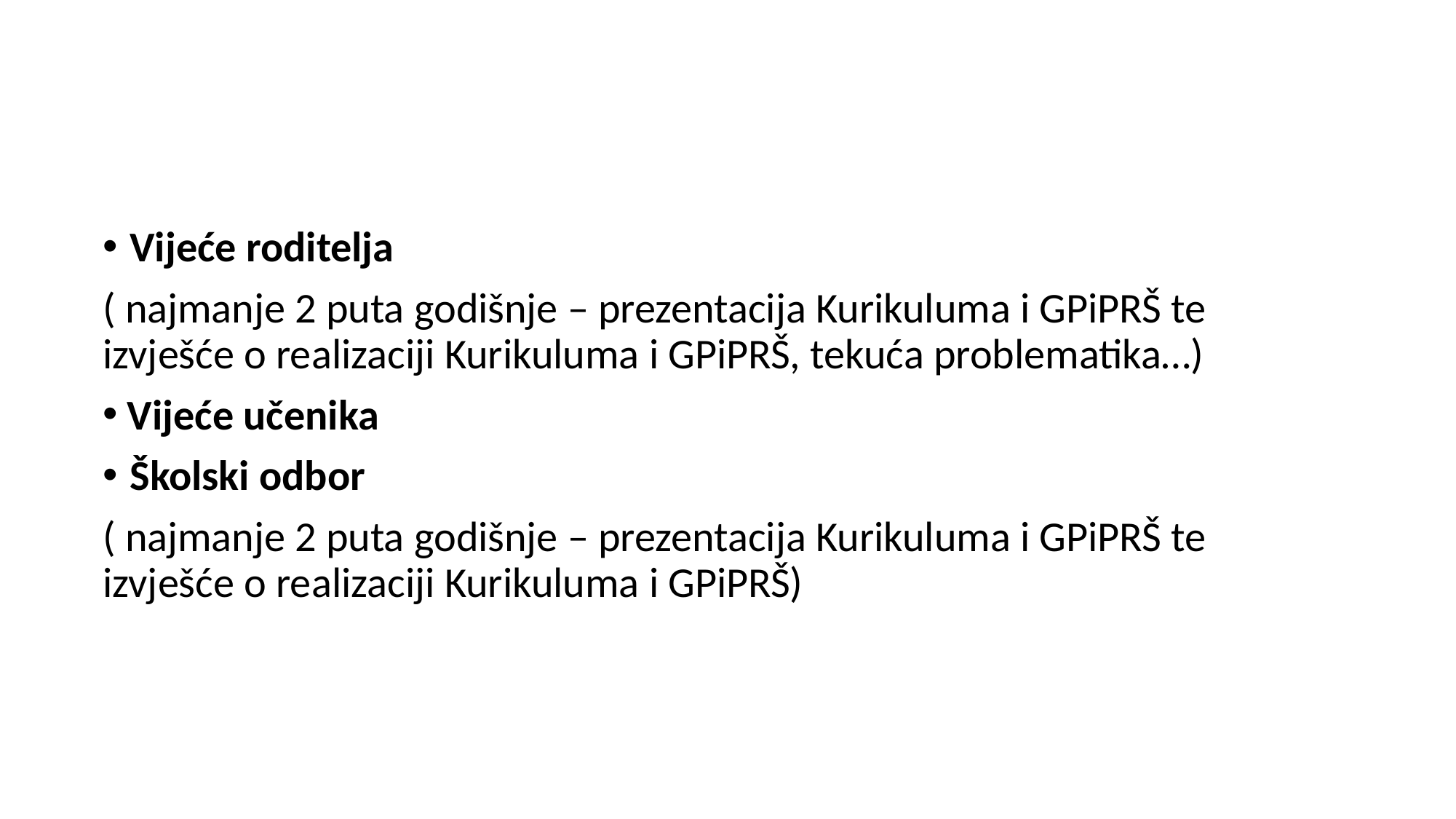

#
Vijeće roditelja
( najmanje 2 puta godišnje – prezentacija Kurikuluma i GPiPRŠ te izvješće o realizaciji Kurikuluma i GPiPRŠ, tekuća problematika…)
 Vijeće učenika
Školski odbor
( najmanje 2 puta godišnje – prezentacija Kurikuluma i GPiPRŠ te izvješće o realizaciji Kurikuluma i GPiPRŠ)